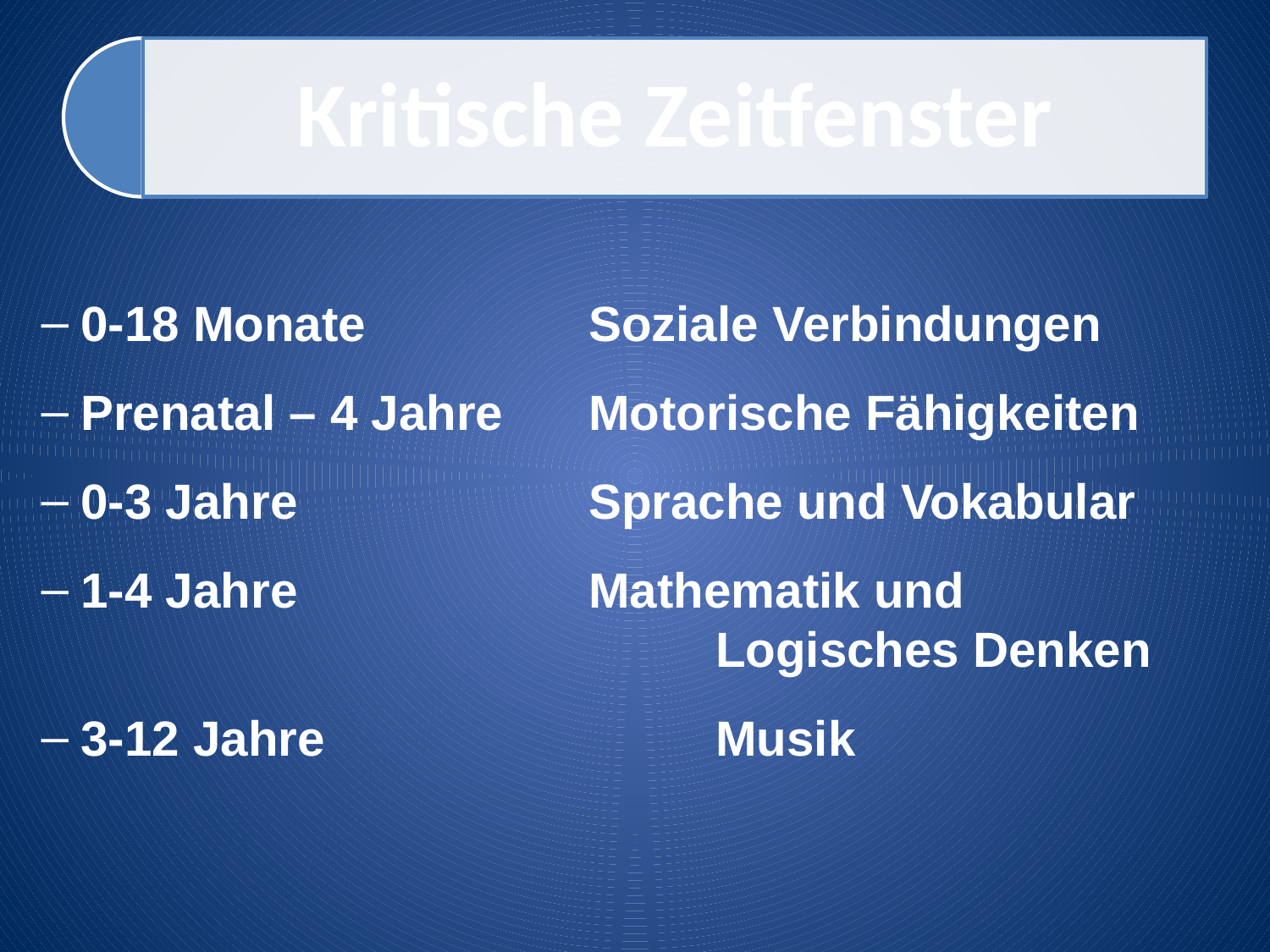

Kritische Zeitfenster
0-18 Monate 		Soziale Verbindungen

Prenatal – 4 Jahre 	Motorische Fähigkeiten

0-3 Jahre 			Sprache und Vokabular

1-4 Jahre 			Mathematik und 							Logisches Denken

3-12 Jahre  			Musik